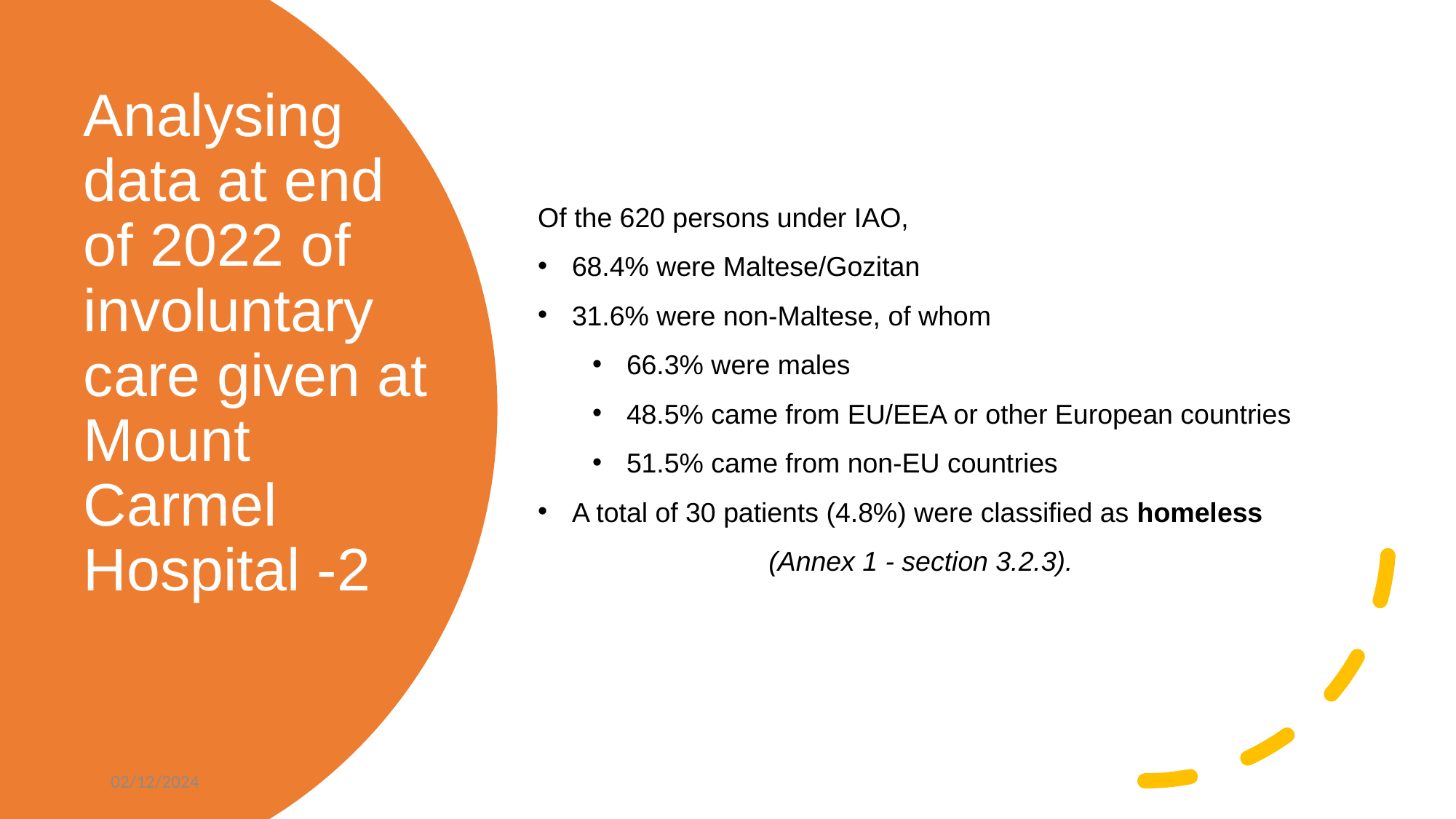

# Analysing data at end of 2022 of involuntary care given at Mount Carmel Hospital -2
Of the 620 persons under IAO,
68.4% were Maltese/Gozitan
31.6% were non-Maltese, of whom
66.3% were males
48.5% came from EU/EEA or other European countries
51.5% came from non-EU countries
A total of 30 patients (4.8%) were classified as homeless
(Annex 1 - section 3.2.3).

02/12/2024
Office of the Commissioner for the Promotion of Rights of Persons with Mental Disorders
21